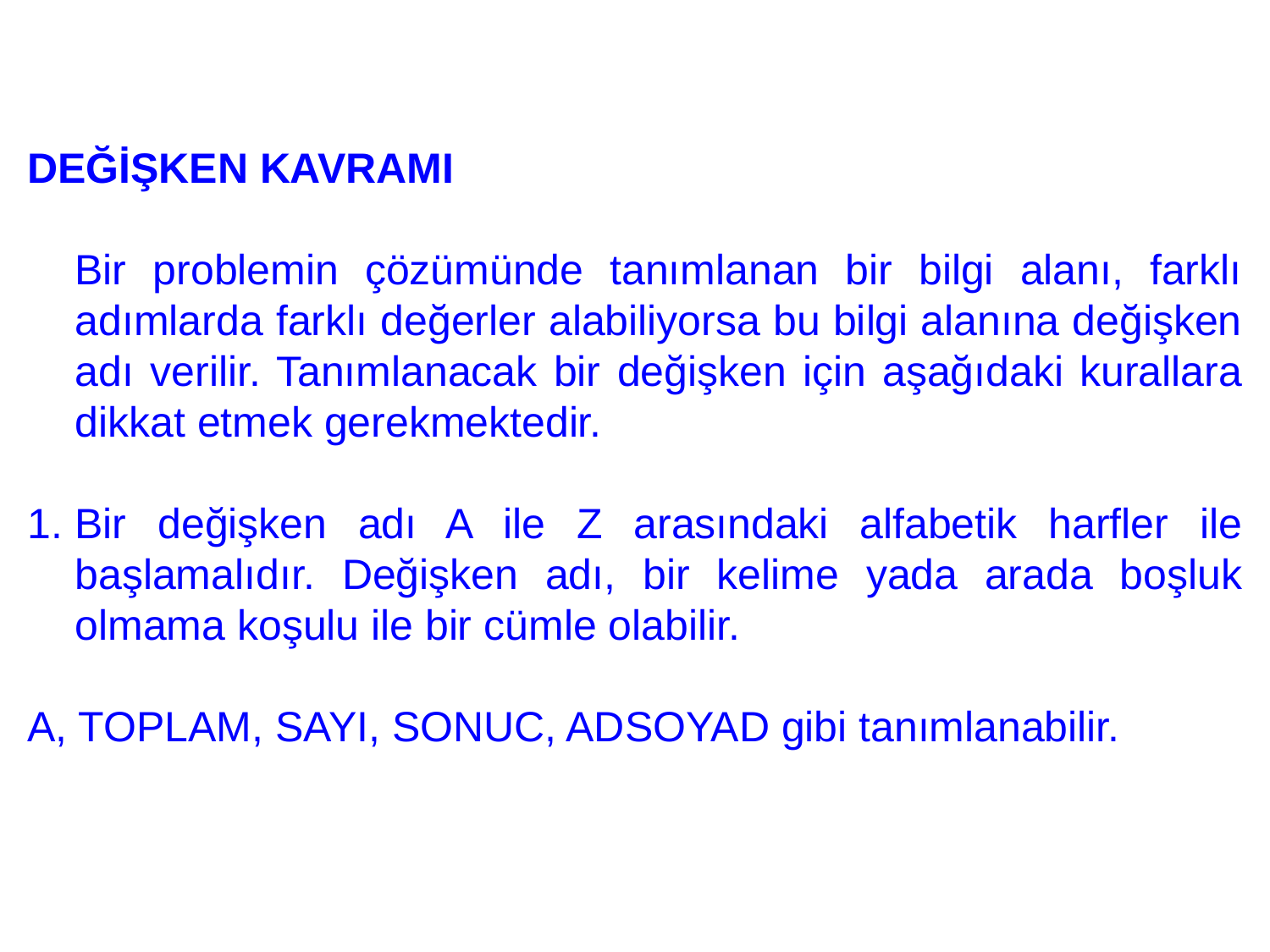

DEĞİŞKEN KAVRAMI

	Bir problemin çözümünde tanımlanan bir bilgi alanı, farklı adımlarda farklı değerler alabiliyorsa bu bilgi alanına değişken adı verilir. Tanımlanacak bir değişken için aşağıdaki kurallara dikkat etmek gerekmektedir.

Bir değişken adı A ile Z arasındaki alfabetik harfler ile başlamalıdır. Değişken adı, bir kelime yada arada boşluk olmama koşulu ile bir cümle olabilir.

A, TOPLAM, SAYI, SONUC, ADSOYAD gibi tanımlanabilir.